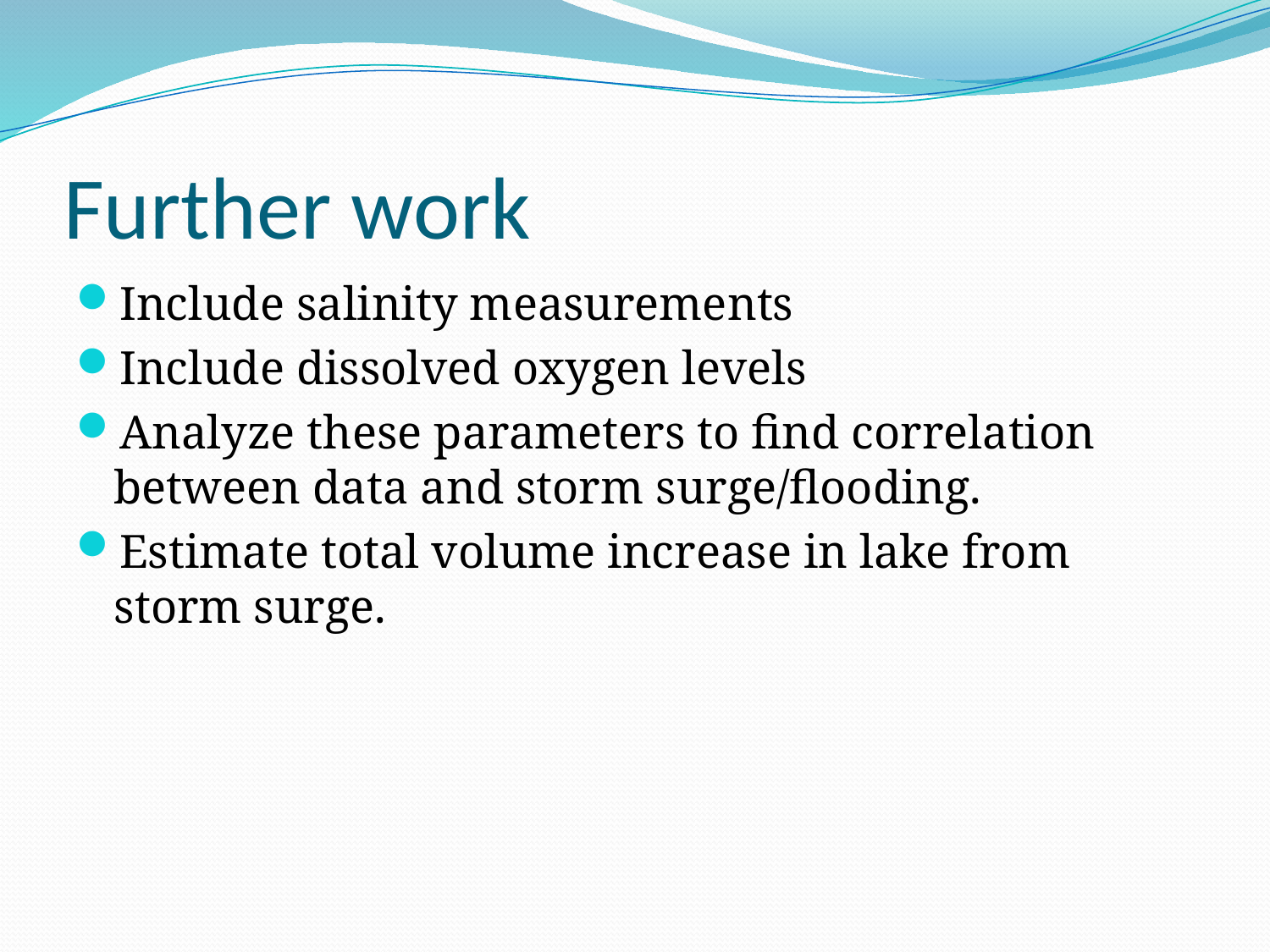

# Further work
Include salinity measurements
Include dissolved oxygen levels
Analyze these parameters to find correlation between data and storm surge/flooding.
Estimate total volume increase in lake from storm surge.